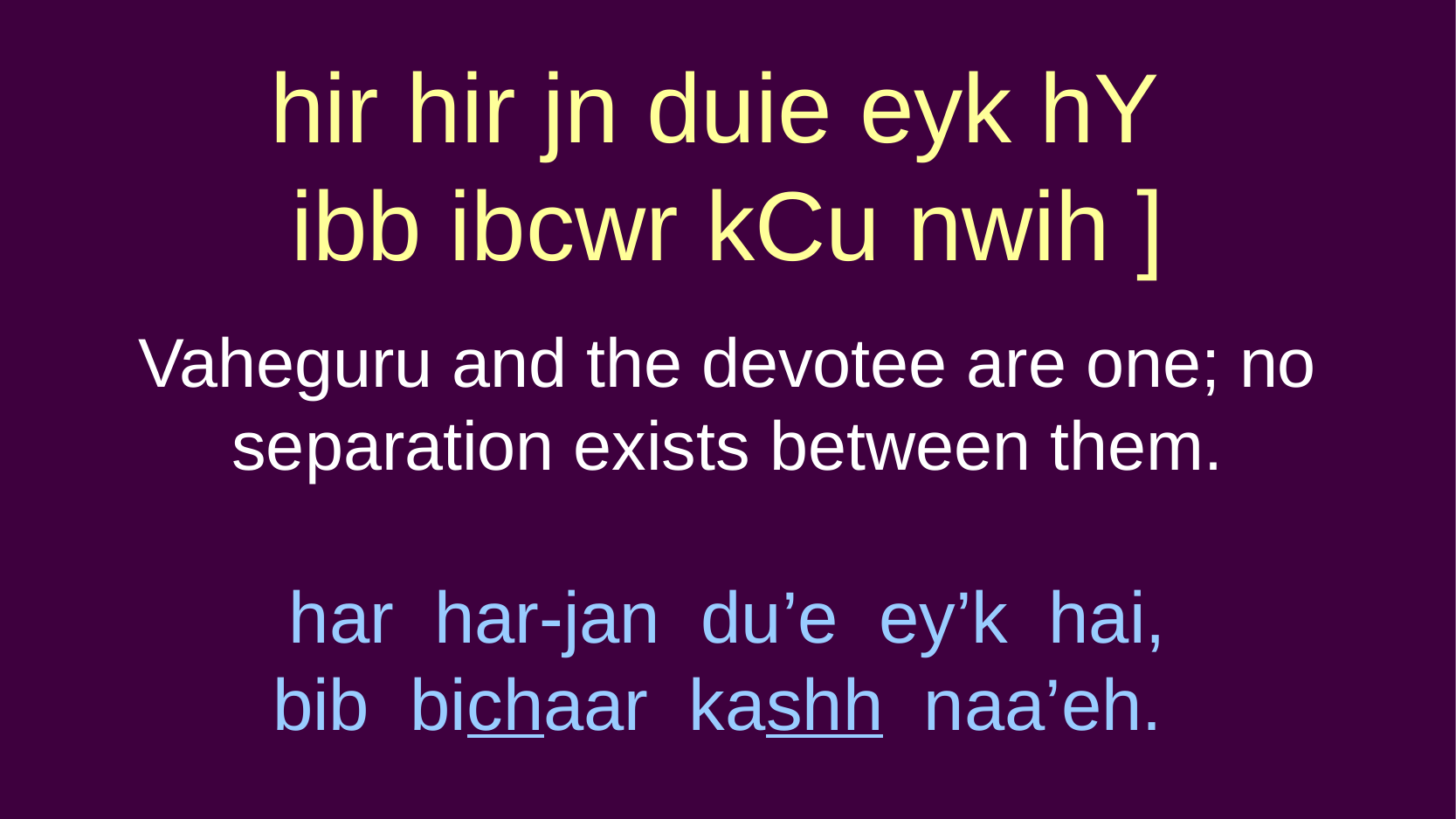

hir hir jn duie eyk hY
ibb ibcwr kCu nwih ]
Vaheguru and the devotee are one; no separation exists between them.
har  har-jan  du’e  ey’k  hai,
bib  bichaar  kashh  naa’eh.